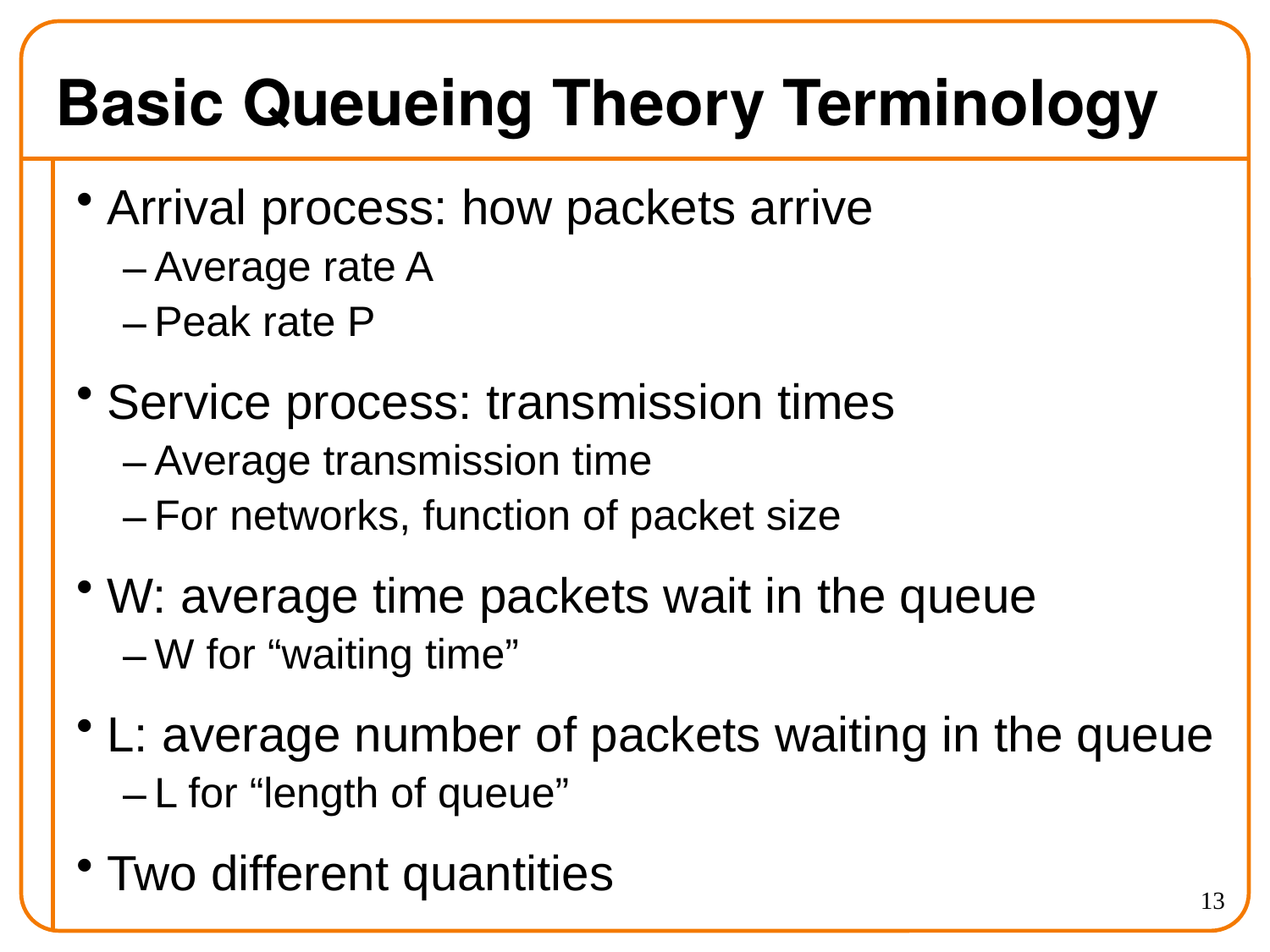

# Basic Queueing Theory Terminology
Arrival process: how packets arrive
Average rate A
Peak rate P
Service process: transmission times
Average transmission time
For networks, function of packet size
W: average time packets wait in the queue
W for “waiting time”
L: average number of packets waiting in the queue
L for “length of queue”
Two different quantities

13